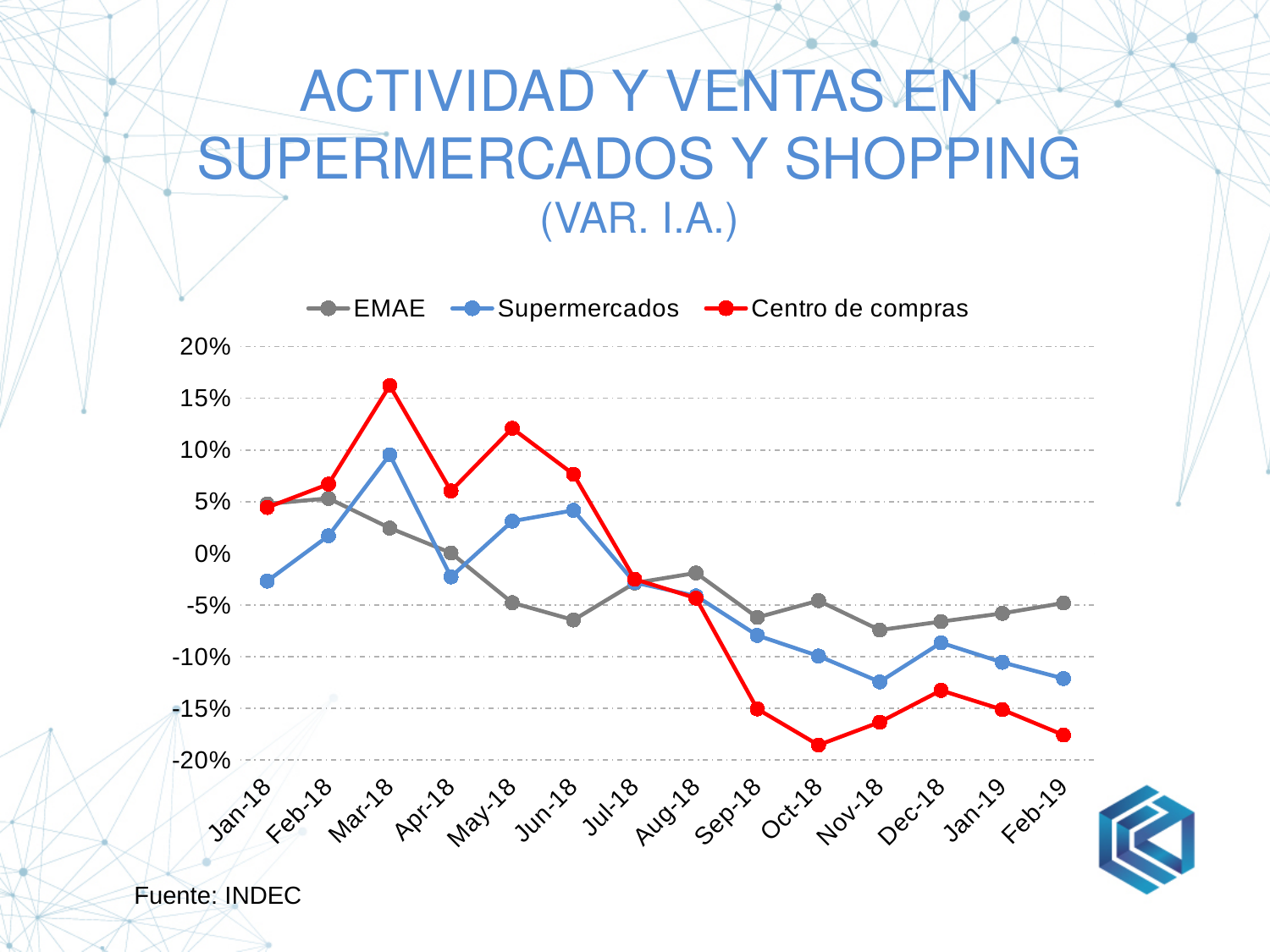

# Actividad y ventas en supermercados y shopping (Var. i.a.)

### Chart

| Category |  |  |  |
|---|---|---|---|
| 43101 | 0.04779954066432546 | -0.02693572555729684 | 0.04439078069550595 |
| 43132 | 0.05320999472111243 | 0.016948434990134542 | 0.0669796725906826 |
| 43160 | 0.024477454929229925 | 0.0953998613064968 | 0.16234540124464925 |
| 43191 | 0.00036108781457322436 | -0.022808124296503474 | 0.0604243705508305 |
| 43221 | -0.047861259381367205 | 0.03114175230557792 | 0.12099784152409199 |
| 43252 | -0.06459046474483532 | 0.04164393992384663 | 0.07651160513890742 |
| 43282 | -0.028739807065292666 | -0.02837673621975878 | -0.025017878700904106 |
| 43313 | -0.01898408488522585 | -0.04127678173975935 | -0.043451953270898125 |
| 43344 | -0.062084853745101753 | -0.07945715881809023 | -0.15065993739432004 |
| 43374 | -0.045855215280189994 | -0.09943151722544064 | -0.18562636402317023 |
| 43405 | -0.0743409114946686 | -0.12441539325845863 | -0.1634002260632642 |
| 43435 | -0.06609216578940358 | -0.08660986875941401 | -0.1326829775180195 |
| 43466 | -0.058160061680487714 | -0.10554066019938746 | -0.1513035252247712 |
| 43497 | -0.04811829012000891 | -0.12122918443664688 | -0.1759365285275849 |
Fuente: INDEC